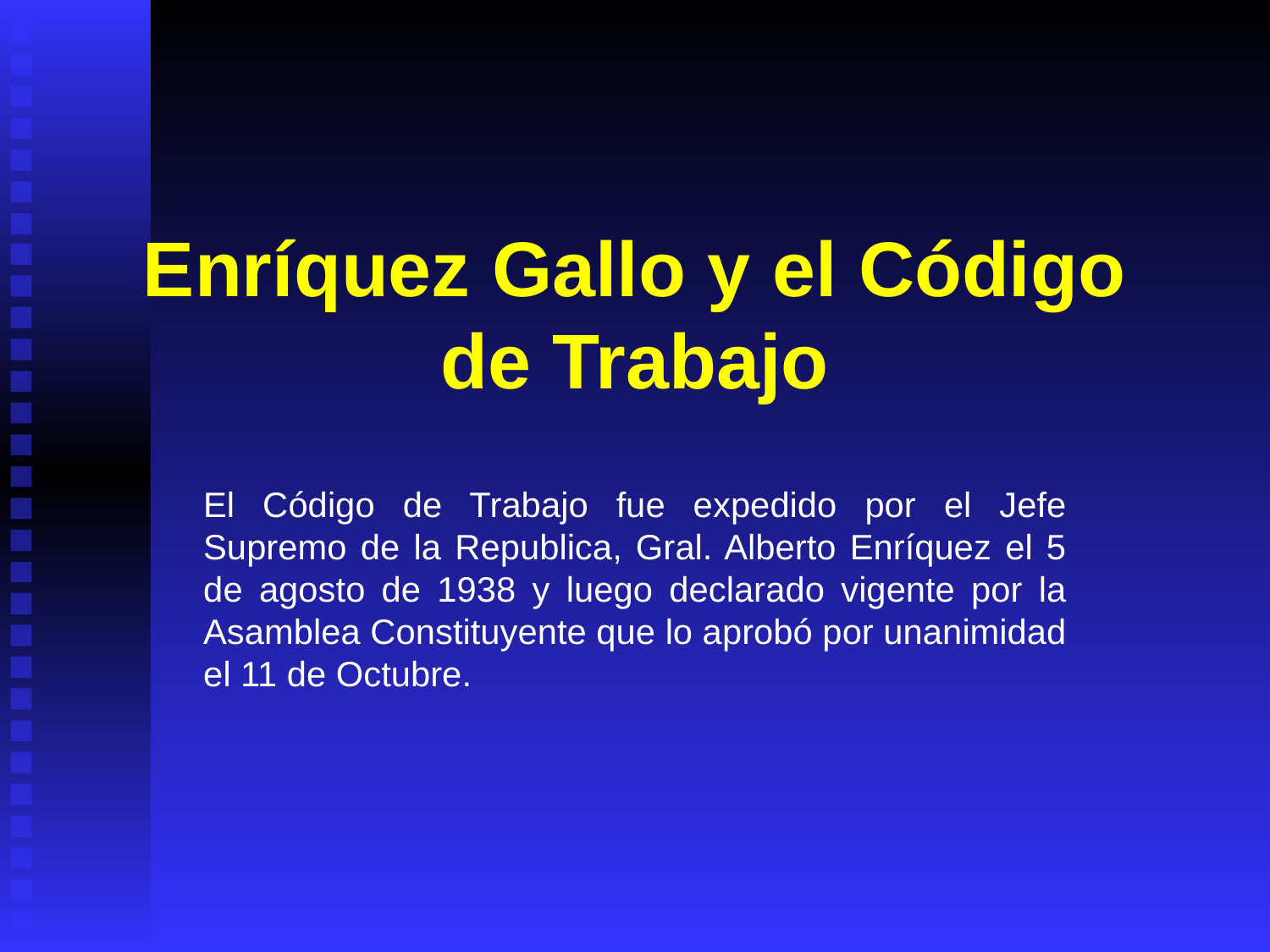

# Enríquez Gallo y el Código de Trabajo
El Código de Trabajo fue expedido por el Jefe Supremo de la Republica, Gral. Alberto Enríquez el 5 de agosto de 1938 y luego declarado vigente por la Asamblea Constituyente que lo aprobó por unanimidad el 11 de Octubre.